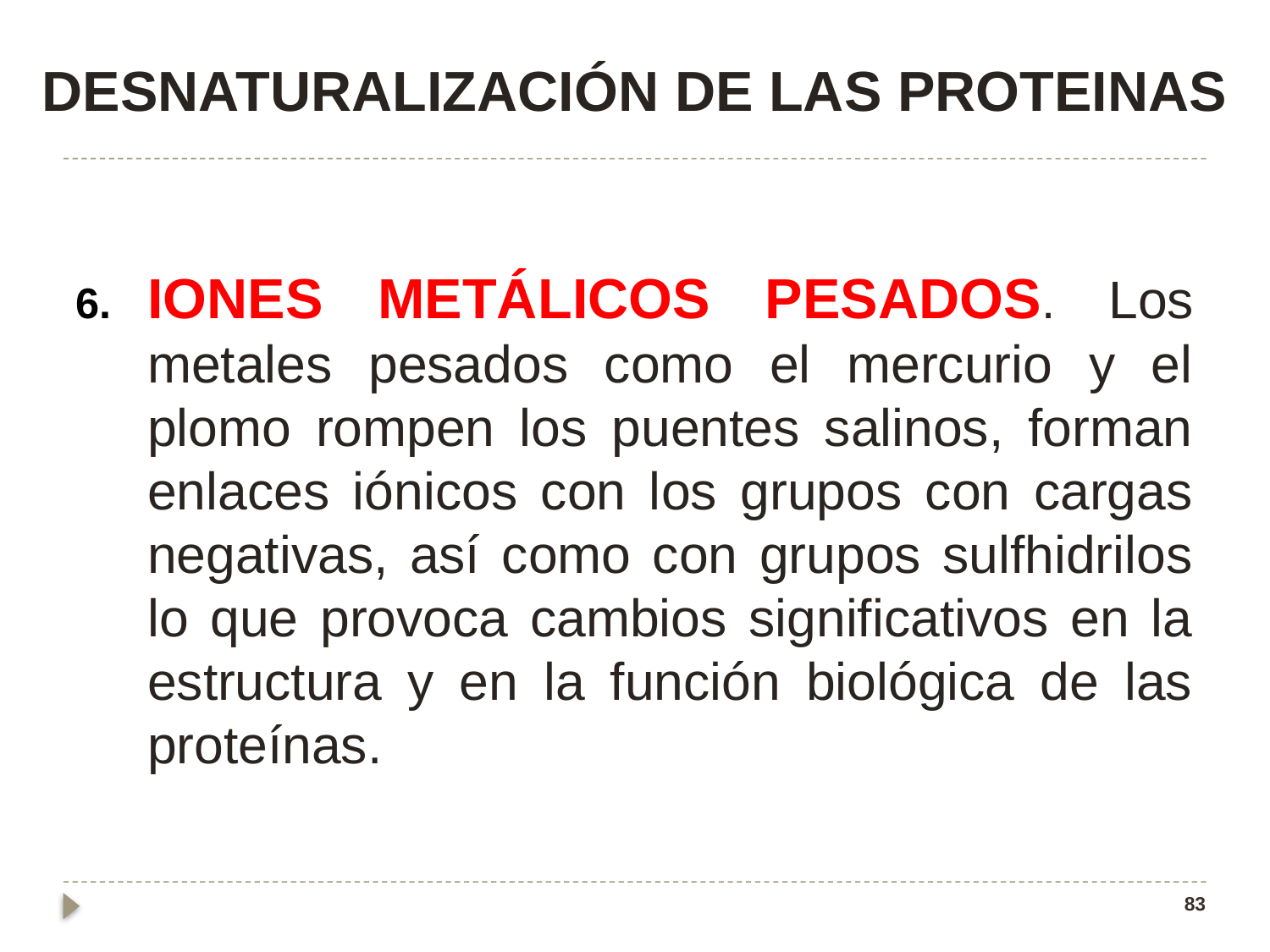

# DESNATURALIZACIÓN DE LAS PROTEINAS
Iones metálicos pesados. Los metales pesados como el mercurio y el plomo rompen los puentes salinos, forman enlaces iónicos con los grupos con cargas negativas, así como con grupos sulfhidrilos lo que provoca cambios significativos en la estructura y en la función biológica de las proteínas.

83